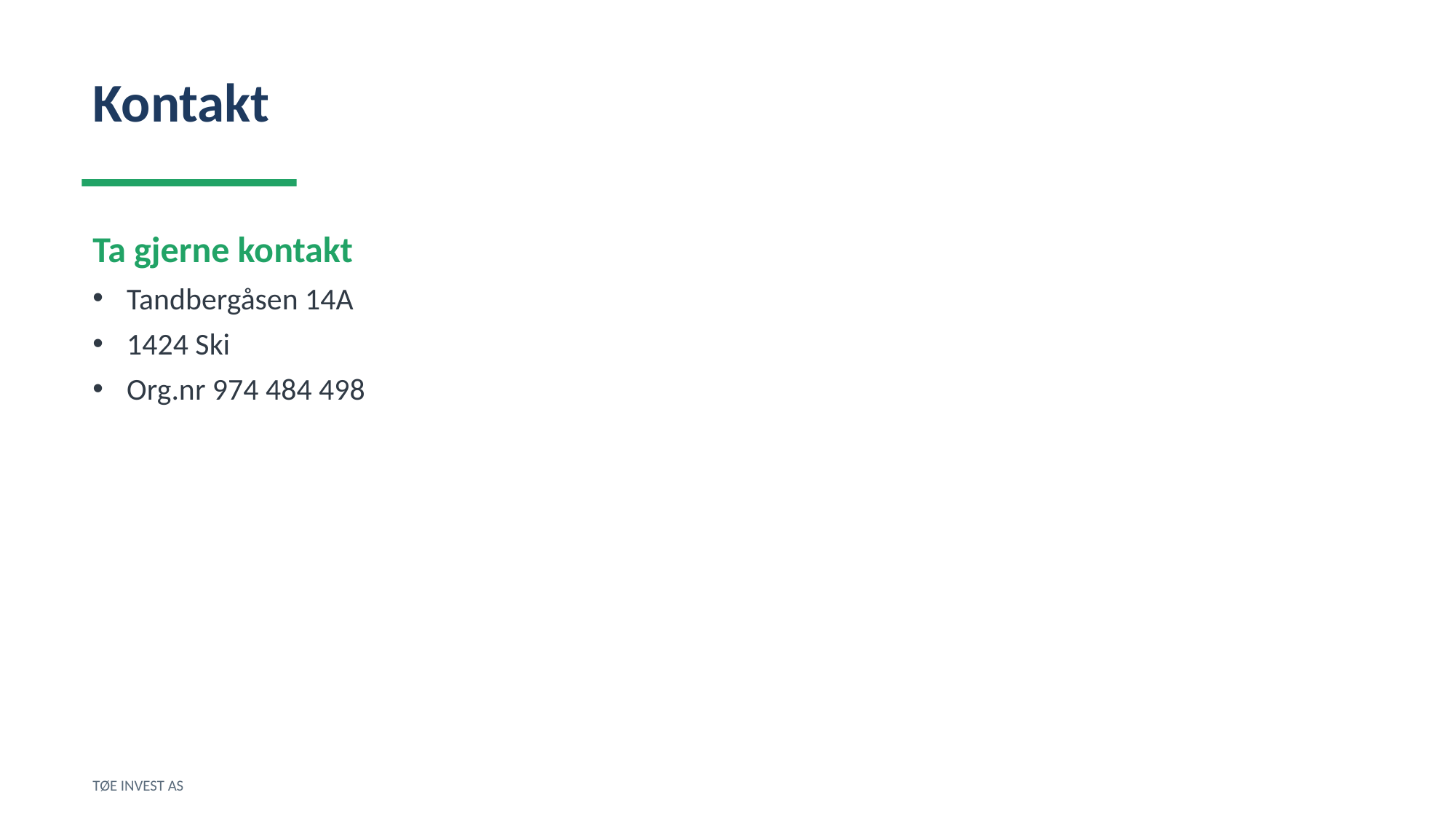

Kontakt

Ta gjerne kontakt
Tandbergåsen 14A
1424 Ski
Org.nr 974 484 498
TØE INVEST AS